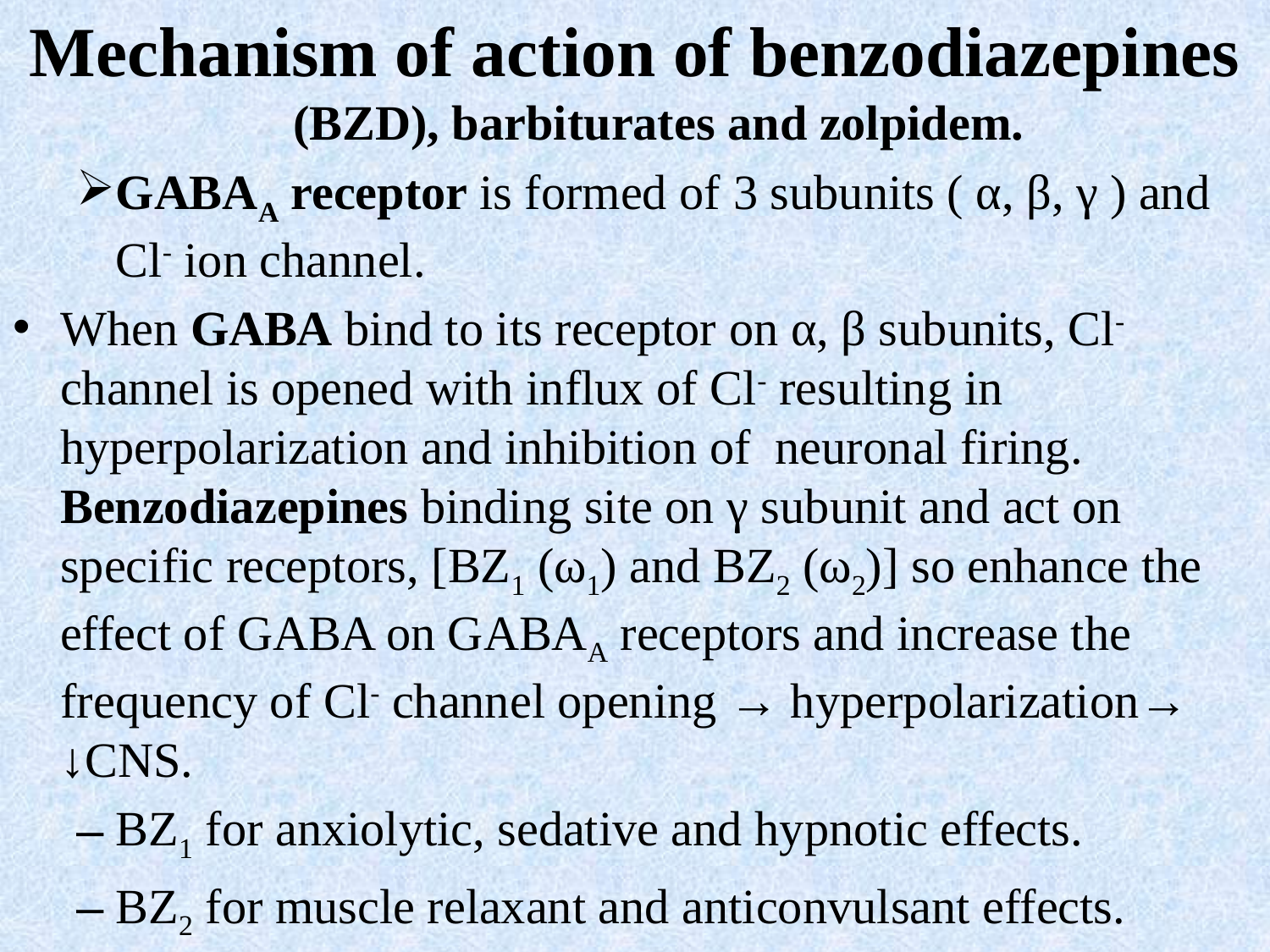

Mechanism of action of benzodiazepines (BZD), barbiturates and zolpidem.
GABAA receptor is formed of 3 subunits ( α, β, γ ) and Cl- ion channel.
When GABA bind to its receptor on α, β subunits, Cl- channel is opened with influx of Cl- resulting in hyperpolarization and inhibition of  neuronal firing. Benzodiazepines binding site on γ subunit and act on specific receptors, [BZ1 (ω1) and BZ2 (ω2)] so enhance the effect of GABA on GABAA receptors and increase the frequency of Cl- channel opening → hyperpolarization→ ↓CNS.
BZ1 for anxiolytic, sedative and hypnotic effects.
BZ2 for muscle relaxant and anticonvulsant effects.